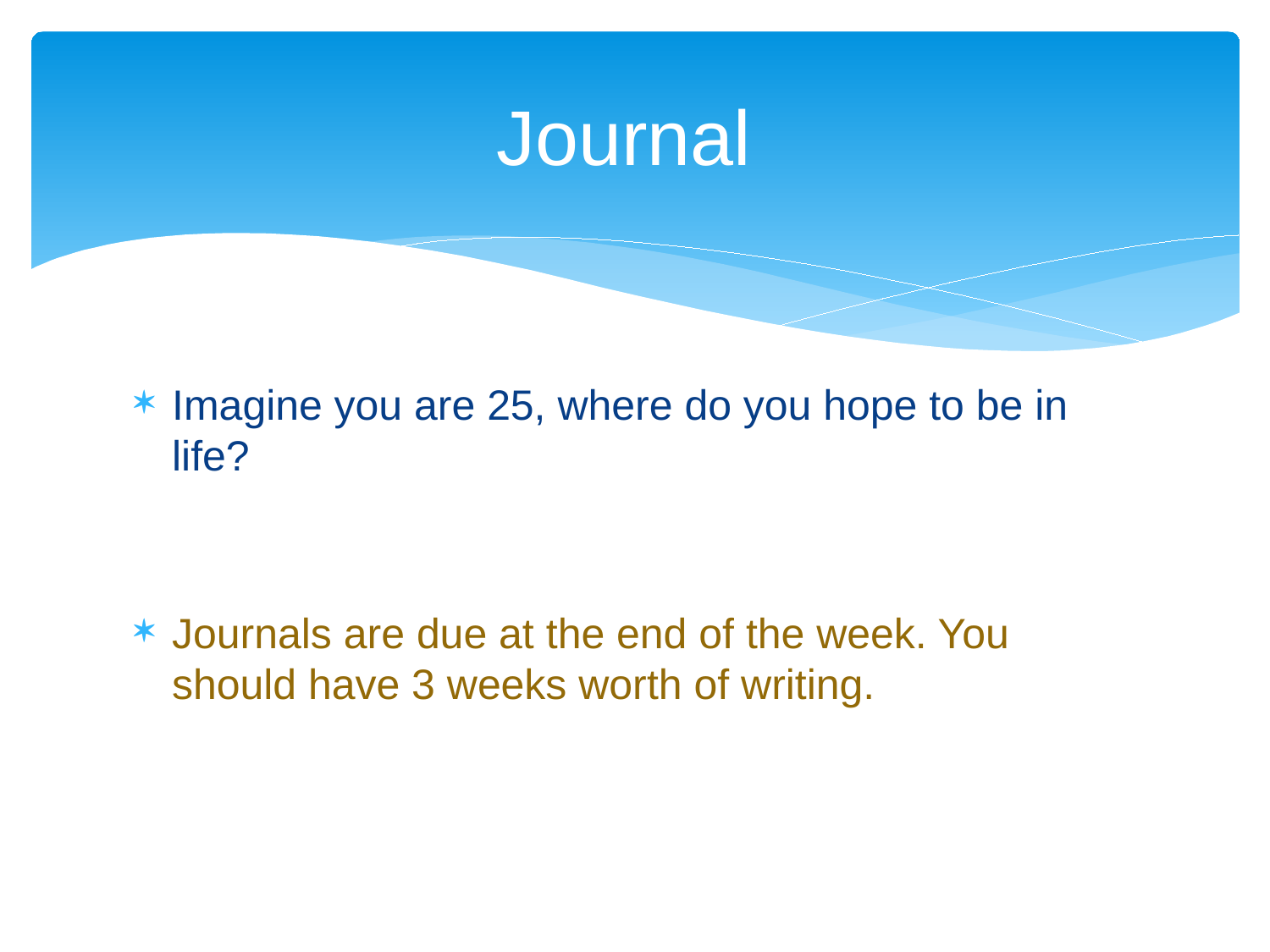

# Journal
Imagine you are 25, where do you hope to be in life?

Journals are due at the end of the week. You should have 3 weeks worth of writing.